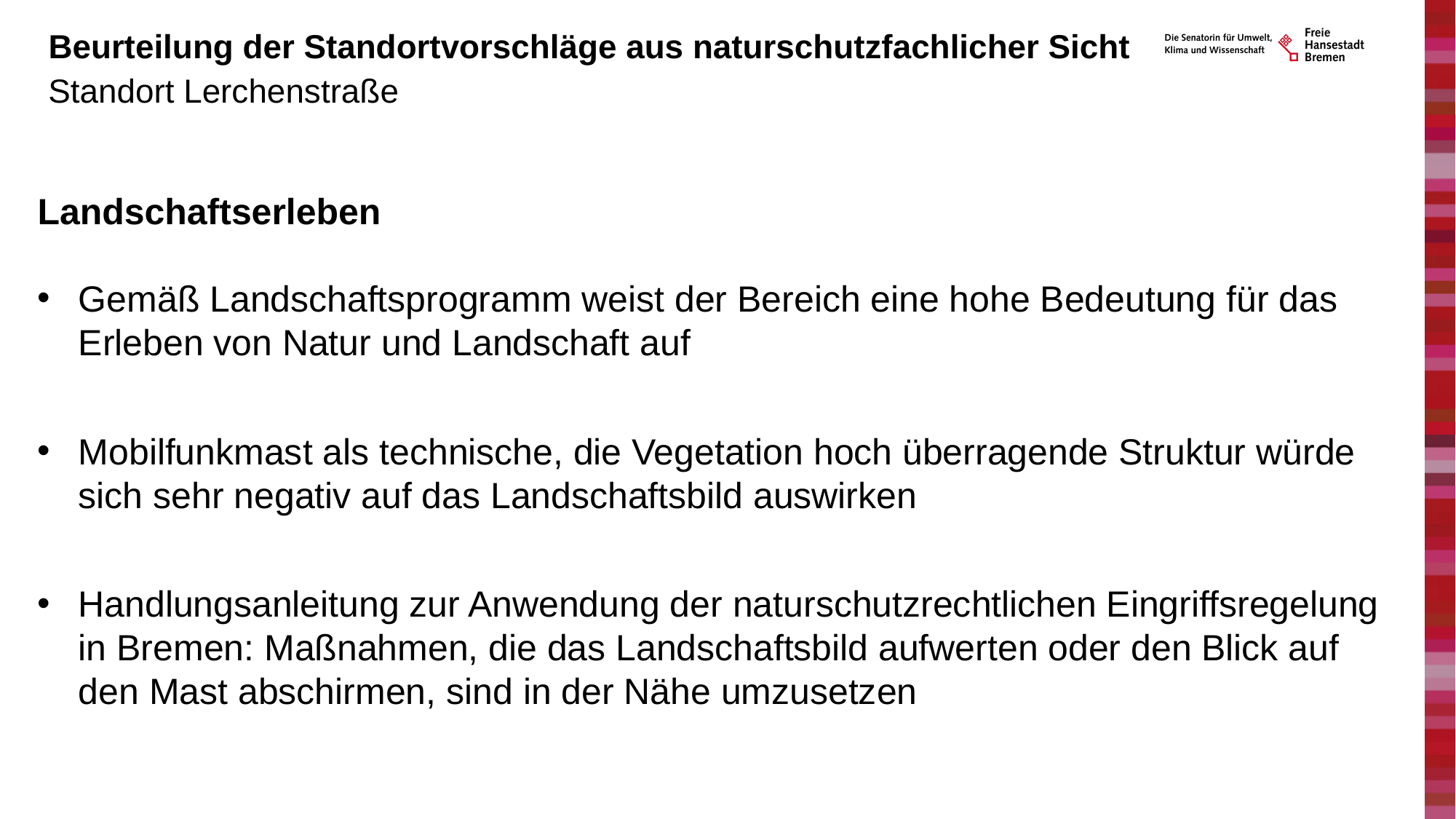

# Beurteilung der Standortvorschläge aus naturschutzfachlicher Sicht
Standort Lerchenstraße

Landschaftserleben

Gemäß Landschaftsprogramm weist der Bereich eine hohe Bedeutung für das Erleben von Natur und Landschaft auf

Mobilfunkmast als technische, die Vegetation hoch überragende Struktur würde sich sehr negativ auf das Landschaftsbild auswirken

Handlungsanleitung zur Anwendung der naturschutzrechtlichen Eingriffsregelung in Bremen: Maßnahmen, die das Landschaftsbild aufwerten oder den Blick auf den Mast abschirmen, sind in der Nähe umzusetzen